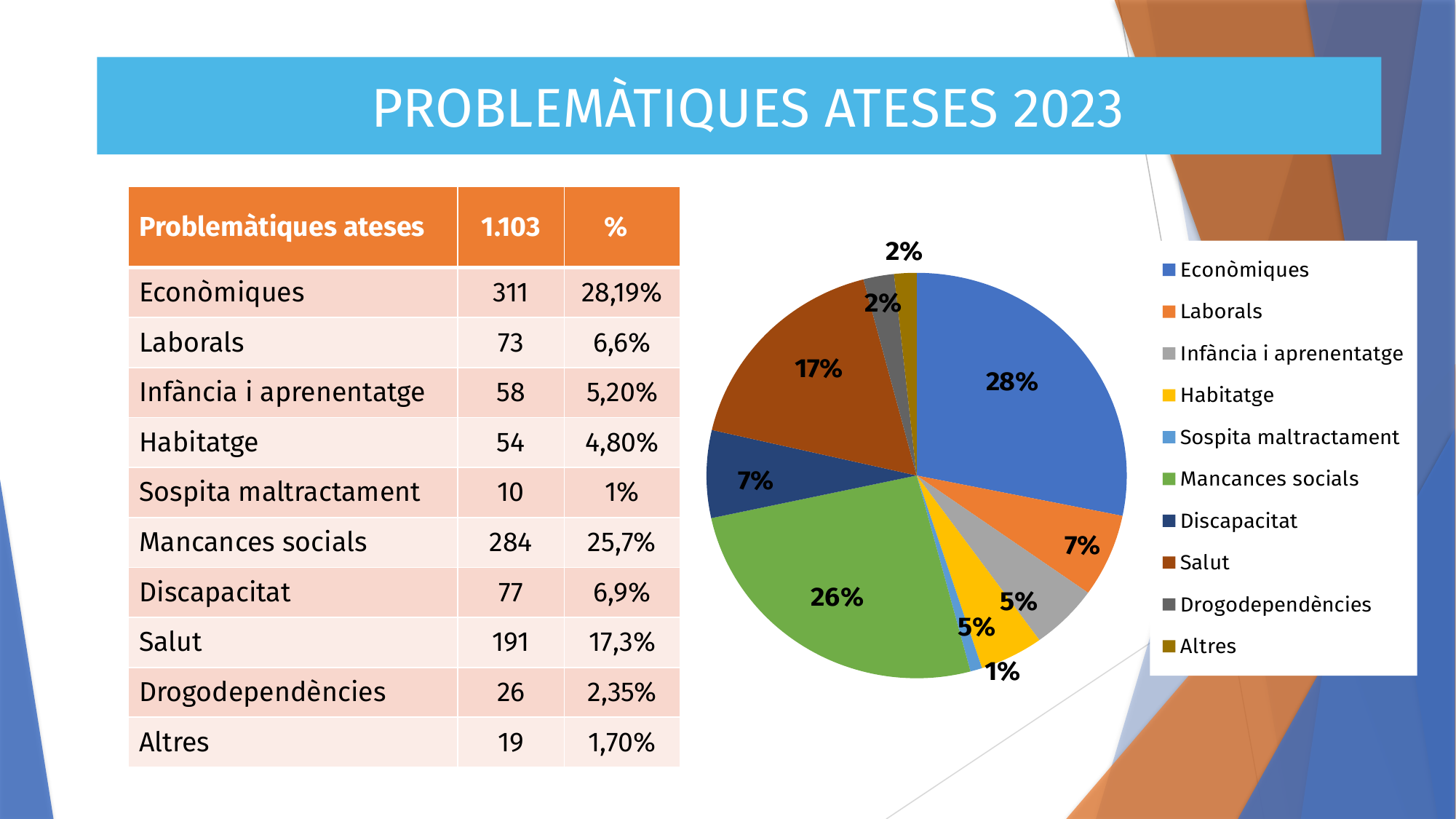

PROBLEMÀTIQUES ATESES 2023

### Chart

| Category | PROBLEMÀTIQUES ATESES |
|---|---|
| Econòmiques | 311.0 |
| Laborals | 73.0 |
| Infància i aprenentatge | 58.0 |
| Habitatge | 54.0 |
| Sospita maltractament | 10.0 |
| Mancances socials | 284.0 |
| Discapacitat | 77.0 |
| Salut | 191.0 |
| Drogodependències | 26.0 |
| Altres | 19.0 |
| Problemàtiques ateses | 1.103 | % |
| --- | --- | --- |
| Econòmiques | 311 | 28,19% |
| Laborals | 73 | 6,6% |
| Infància i aprenentatge | 58 | 5,20% |
| Habitatge | 54 | 4,80% |
| Sospita maltractament | 10 | 1% |
| Mancances socials | 284 | 25,7% |
| Discapacitat | 77 | 6,9% |
| Salut | 191 | 17,3% |
| Drogodependències | 26 | 2,35% |
| Altres | 19 | 1,70% |